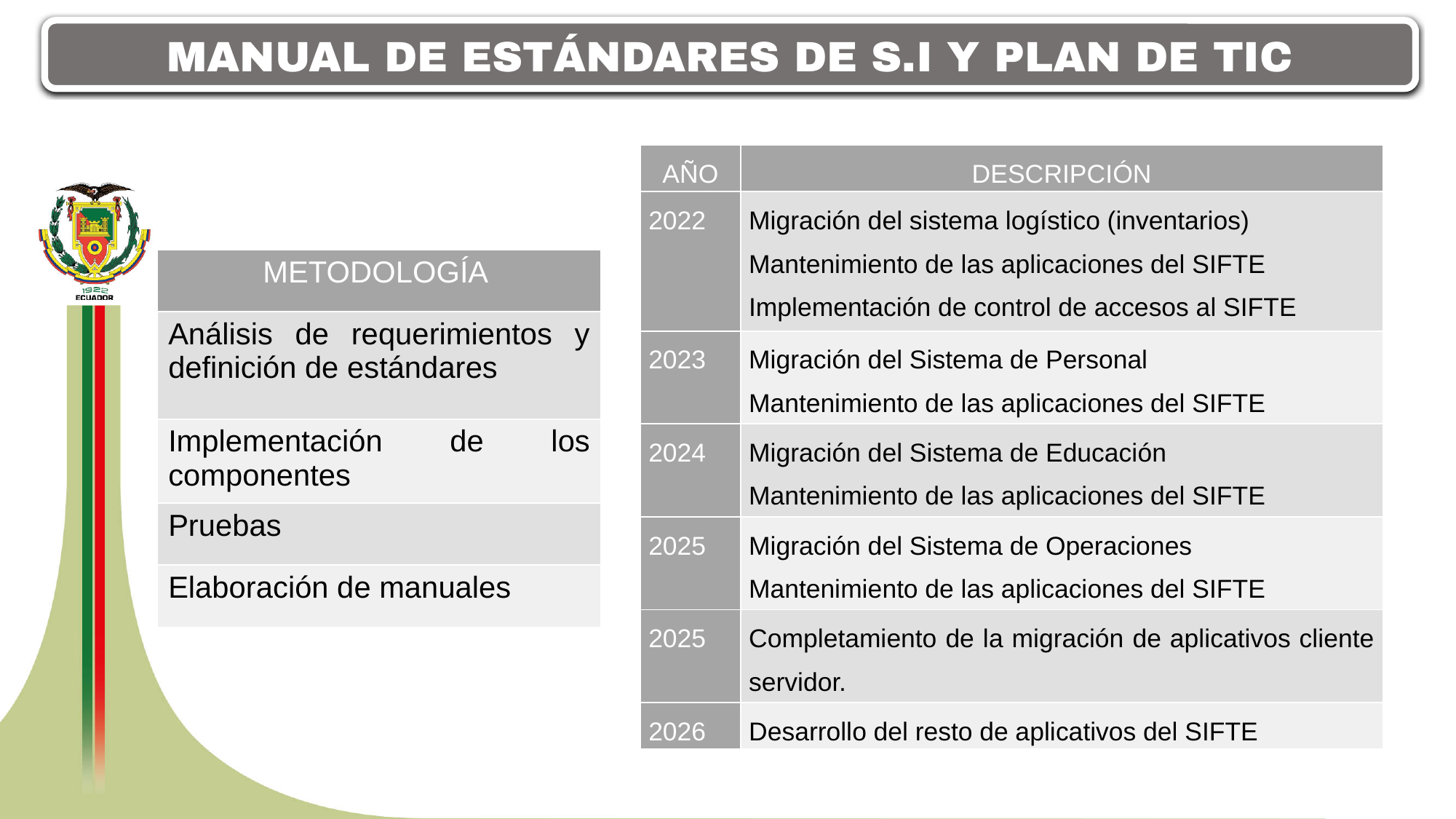

MANUAL DE ESTÁNDARES DE S.I Y PLAN DE TIC
| AÑO | DESCRIPCIÓN |
| --- | --- |
| 2022 | Migración del sistema logístico (inventarios) Mantenimiento de las aplicaciones del SIFTE Implementación de control de accesos al SIFTE |
| 2023 | Migración del Sistema de Personal Mantenimiento de las aplicaciones del SIFTE |
| 2024 | Migración del Sistema de Educación Mantenimiento de las aplicaciones del SIFTE |
| 2025 | Migración del Sistema de Operaciones Mantenimiento de las aplicaciones del SIFTE |
| 2025 | Completamiento de la migración de aplicativos cliente servidor. |
| 2026 | Desarrollo del resto de aplicativos del SIFTE |
| METODOLOGÍA |
| --- |
| Análisis de requerimientos y definición de estándares |
| Implementación de los componentes |
| Pruebas |
| Elaboración de manuales |